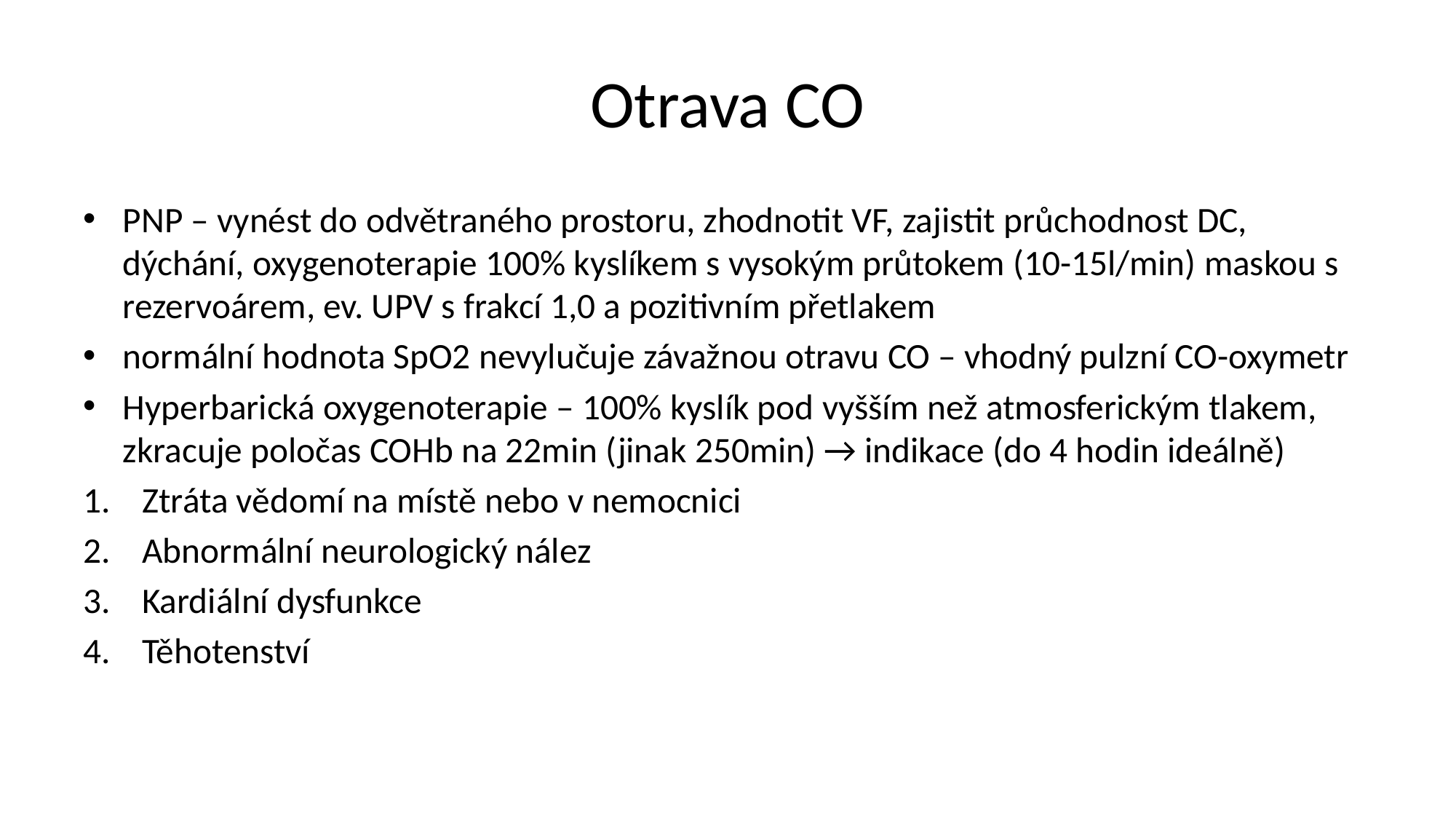

# Otrava CO
PNP – vynést do odvětraného prostoru, zhodnotit VF, zajistit průchodnost DC, dýchání, oxygenoterapie 100% kyslíkem s vysokým průtokem (10-15l/min) maskou s rezervoárem, ev. UPV s frakcí 1,0 a pozitivním přetlakem
normální hodnota SpO2 nevylučuje závažnou otravu CO – vhodný pulzní CO-oxymetr
Hyperbarická oxygenoterapie – 100% kyslík pod vyšším než atmosferickým tlakem, zkracuje poločas COHb na 22min (jinak 250min) → indikace (do 4 hodin ideálně)
Ztráta vědomí na místě nebo v nemocnici
Abnormální neurologický nález
Kardiální dysfunkce
Těhotenství